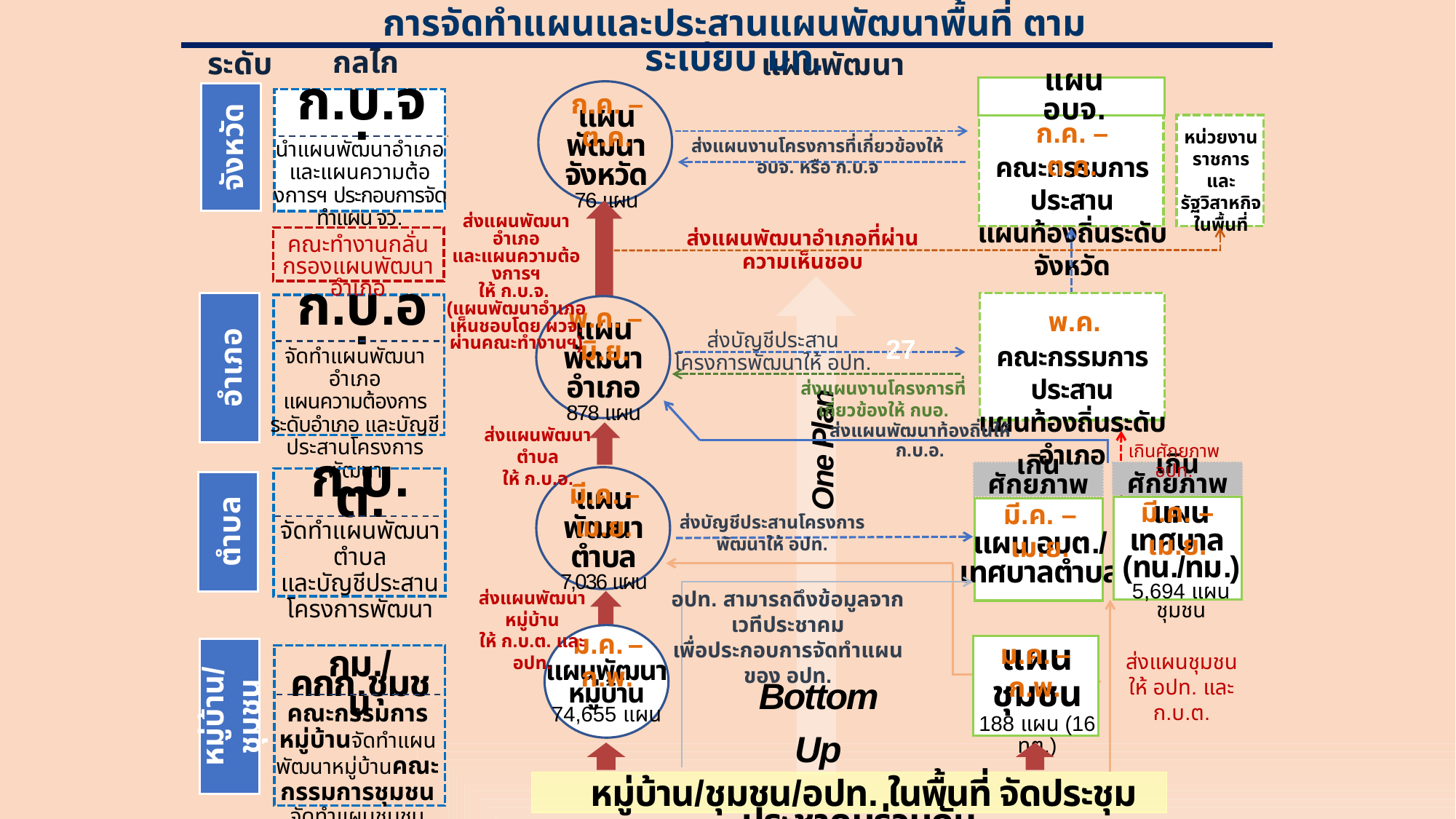

การจัดทำแผนและประสานแผนพัฒนาพื้นที่ ตามระเบียบ มท.
กลไก
ระดับ
แผนพัฒนา

แผน อบจ.

แผนพัฒนา
จังหวัด
76 แผน
ก.ค. – ต.ค.

ก.บ.จ.

ก.ค. – ต.ค.

จังหวัด
หน่วยงานราชการ
และรัฐวิสาหกิจในพื้นที่
ส่งแผนงานโครงการที่เกี่ยวข้องให้ อบจ. หรือ ก.บ.จ
นำแผนพัฒนาอำเภอ
และแผนความต้องการฯ ประกอบการจัดทำแผน จว.
คณะกรรมการประสาน
แผนท้องถิ่นระดับจังหวัด
ส่งแผนพัฒนาอำเภอ
และแผนความต้องการฯ
ให้ ก.บ.จ.
(แผนพัฒนาอำเภอเห็นชอบโดย ผวจ. ผ่านคณะทำงานฯ)
ส่งแผนพัฒนาอำเภอที่ผ่านความเห็นชอบ

คณะทำงานกลั่นกรองแผนพัฒนาอำเภอ

ก.บ.อ.

พ.ค. – มิ.ย.

พ.ค.
ส่งบัญชีประสานโครงการพัฒนาให้ อปท.
27
แผนพัฒนา
อำเภอ
878 แผน
คณะกรรมการประสาน
แผนท้องถิ่นระดับอำเภอ
อำเภอ
จัดทำแผนพัฒนาอำเภอ
แผนความต้องการระดับอำเภอ และบัญชีประสานโครงการพัฒนา
ส่งแผนงานโครงการที่เกี่ยวข้องให้ กบอ.
ส่งแผนพัฒนาท้องถิ่นให้ ก.บ.อ.
ส่งแผนพัฒนาตำบล
ให้ ก.บ.อ.
One Plan

เกินศักยภาพ อปท.
เกินศักยภาพ
เกินศักยภาพ

มี.ค. – เม.ย.
ก.บ.ต.

มี.ค. – เม.ย.
มี.ค. – เม.ย.
แผนพัฒนาตำบล
7,036 แผน

แผนเทศบาล
(ทน./ทม.)
5,694 แผนชุมชน

แผน อบต./
เทศบาลตำบล
ตำบล
ส่งบัญชีประสานโครงการพัฒนาให้ อปท.
จัดทำแผนพัฒนาตำบล
และบัญชีประสานโครงการพัฒนา
อปท. สามารถดึงข้อมูลจากเวทีประชาคม
เพื่อประกอบการจัดทำแผนของ อปท.
ส่งแผนพัฒนาหมู่บ้าน
ให้ ก.บ.ต. และ อปท.

ม.ค. – ก.พ.

ม.ค. – ก.พ.

แผนชุมชน
188 แผน (16 ทต.)

ส่งแผนชุมชน
ให้ อปท. และ ก.บ.ต.

แผนพัฒนา
หมู่บ้าน
74,655 แผน
Bottom Up
กม./คกก.ชุมชน
หมู่บ้าน/ชุมชน
คณะกรรมการหมู่บ้านจัดทำแผนพัฒนาหมู่บ้านคณะกรรมการชุมชน
จัดทำแผนชุมชน

หมู่บ้าน/ชุมชน/อปท. ในพื้นที่ จัดประชุมประชาคมร่วมกัน